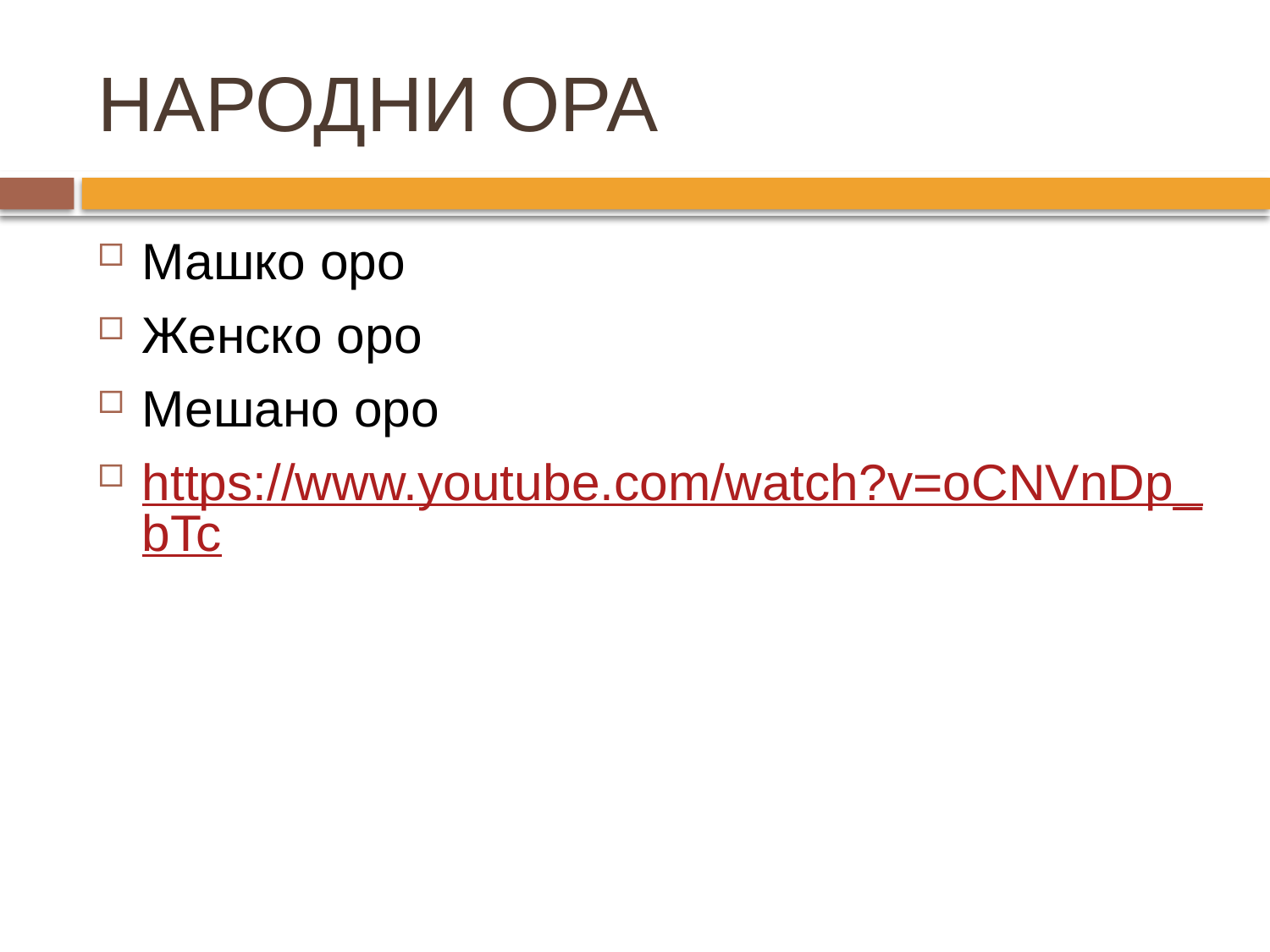

# НАРОДНИ ОРА
Машко оро
Женско оро
Мешано оро
https://www.youtube.com/watch?v=oCNVnDp_bTc